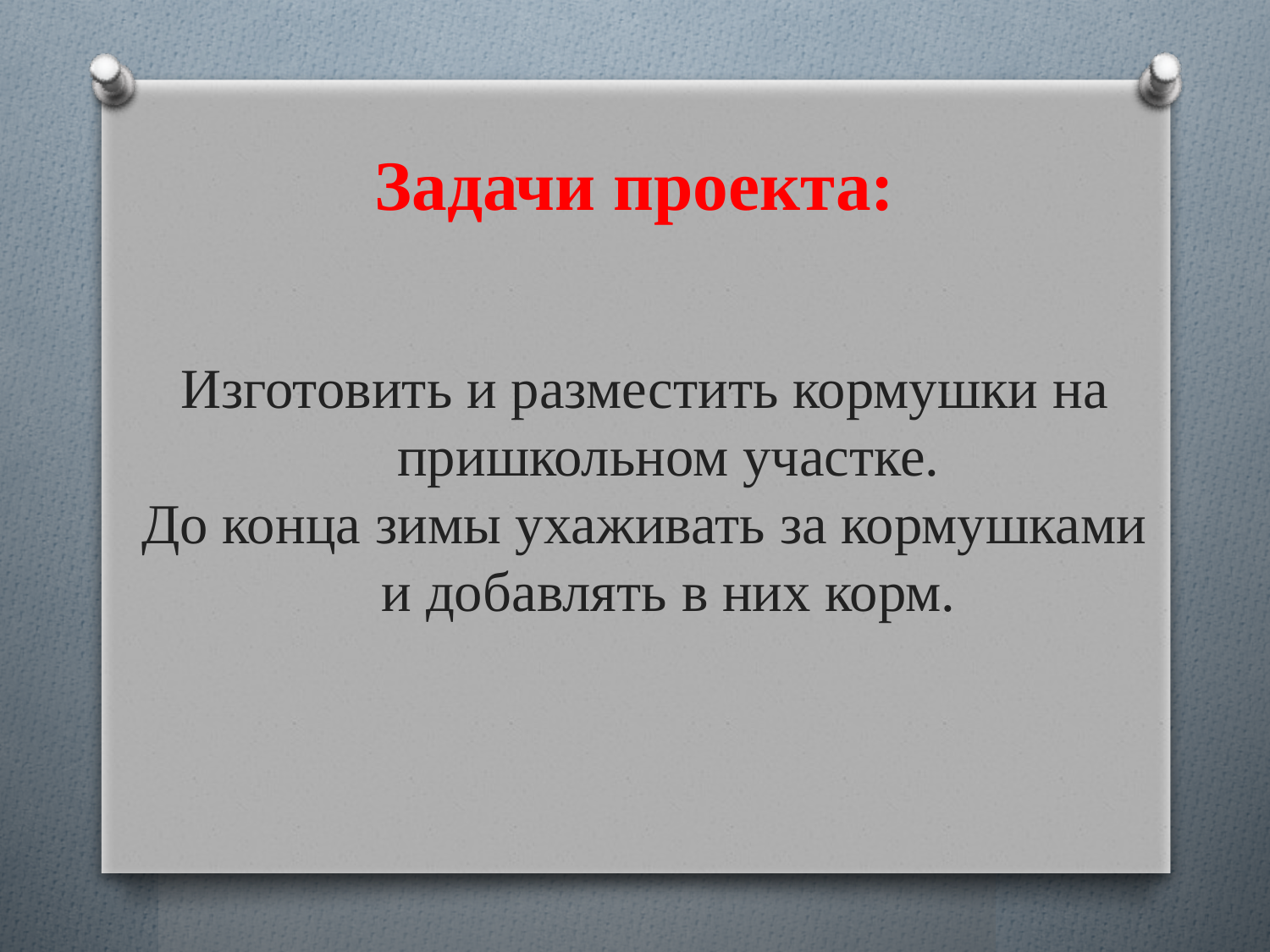

Задачи проекта:
Изготовить и разместить кормушки на пришкольном участке.
До конца зимы ухаживать за кормушками и добавлять в них корм.